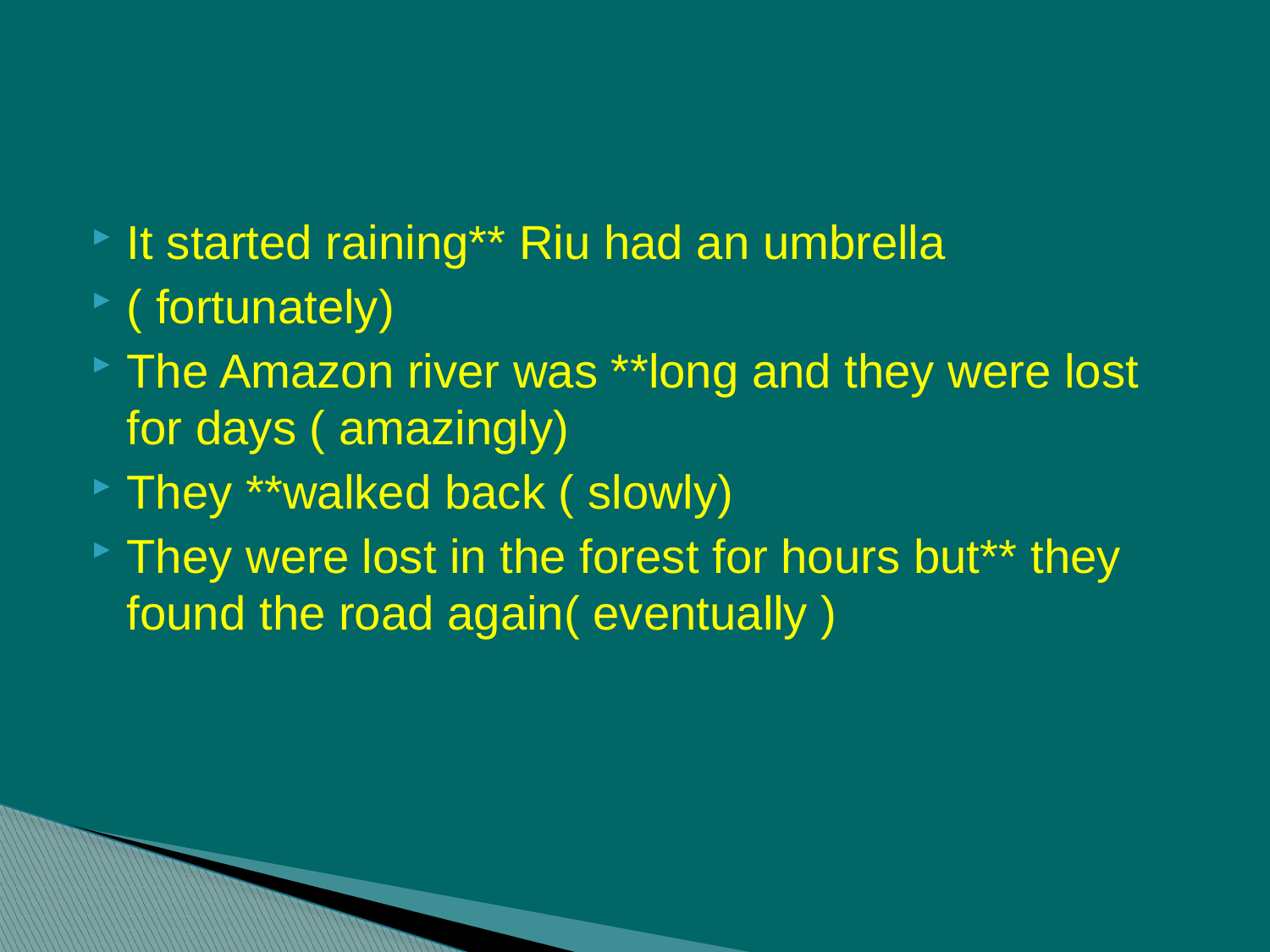

#
It started raining** Riu had an umbrella
( fortunately)
The Amazon river was **long and they were lost for days ( amazingly)
They **walked back ( slowly)
They were lost in the forest for hours but** they found the road again( eventually )